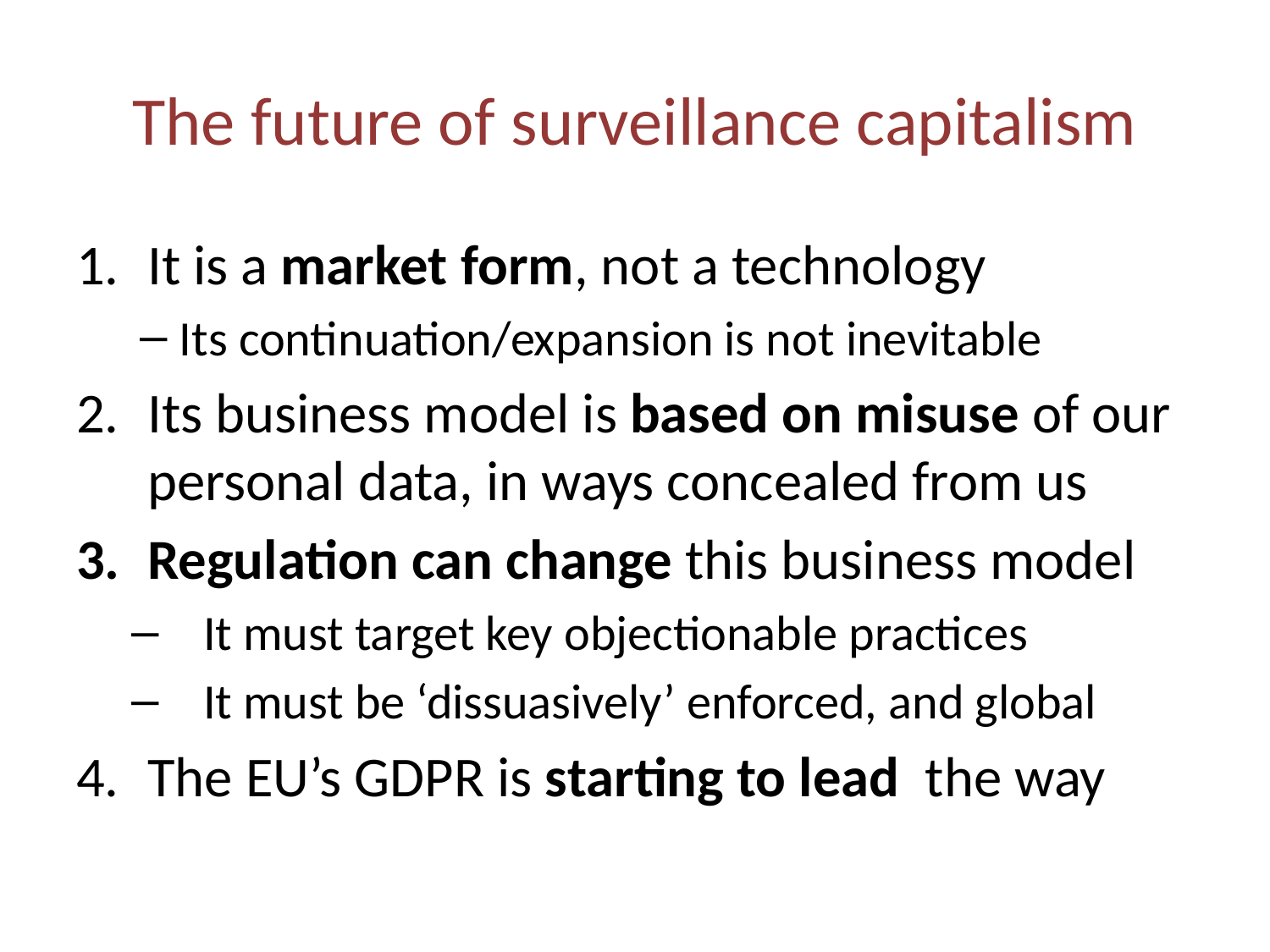

# The future of surveillance capitalism
It is a market form, not a technology
Its continuation/expansion is not inevitable
Its business model is based on misuse of our personal data, in ways concealed from us
Regulation can change this business model
It must target key objectionable practices
It must be ‘dissuasively’ enforced, and global
The EU’s GDPR is starting to lead  the way